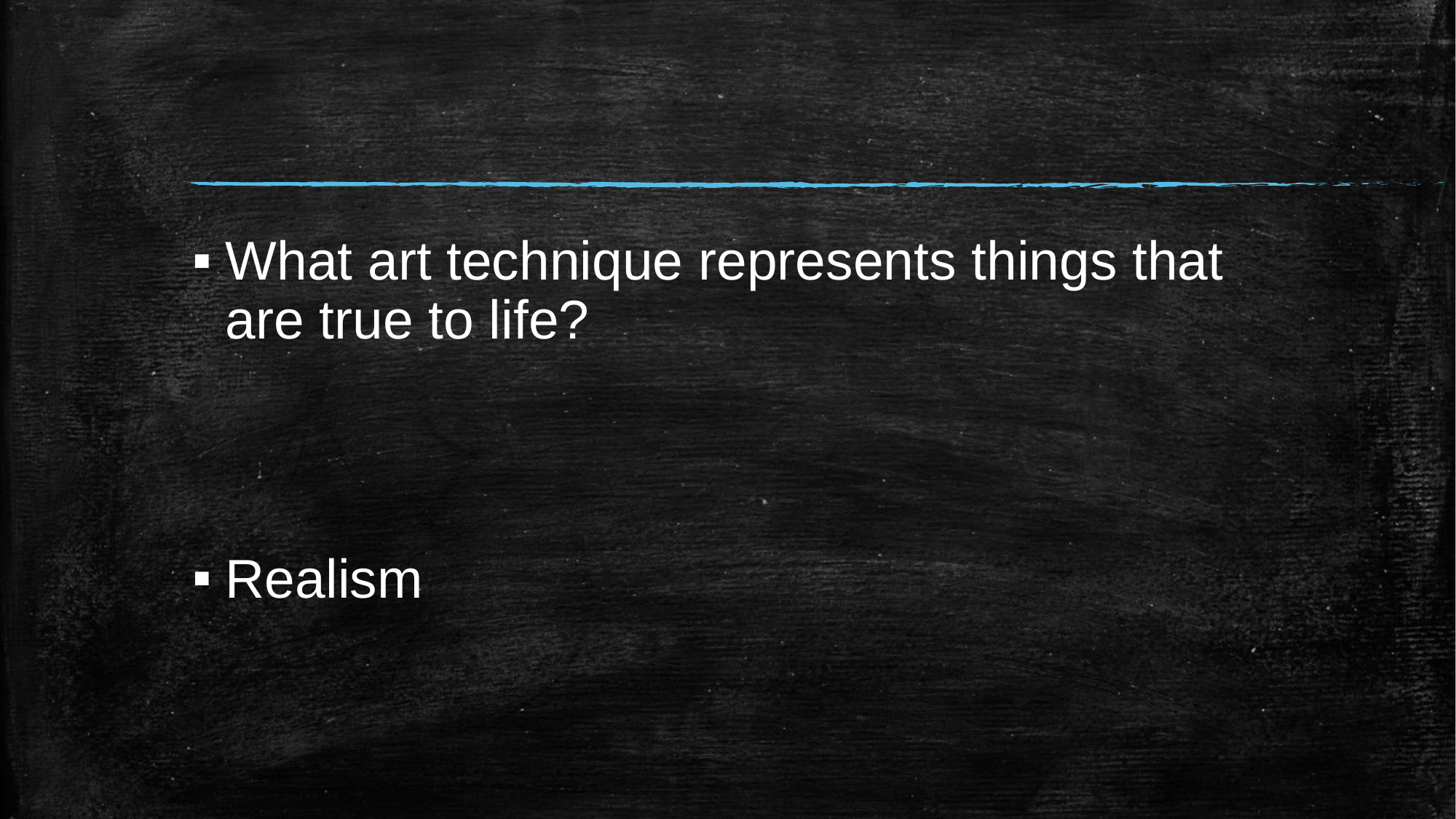

#
What art technique represents things that are true to life?

Realism